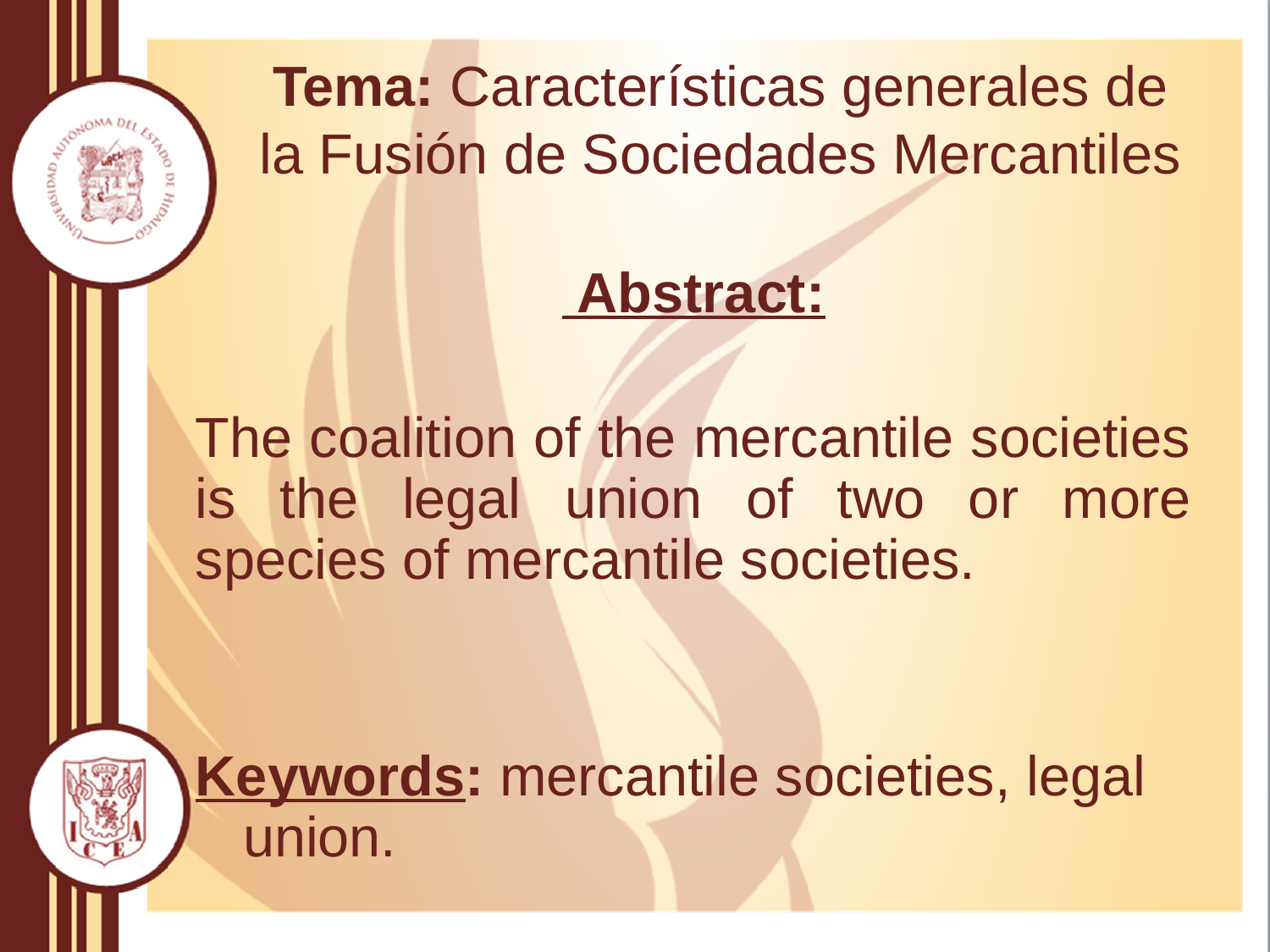

# Tema: Características generales de la Fusión de Sociedades Mercantiles
 Abstract:

The coalition of the mercantile societies is the legal union of two or more species of mercantile societies.

Keywords: mercantile societies, legal union.